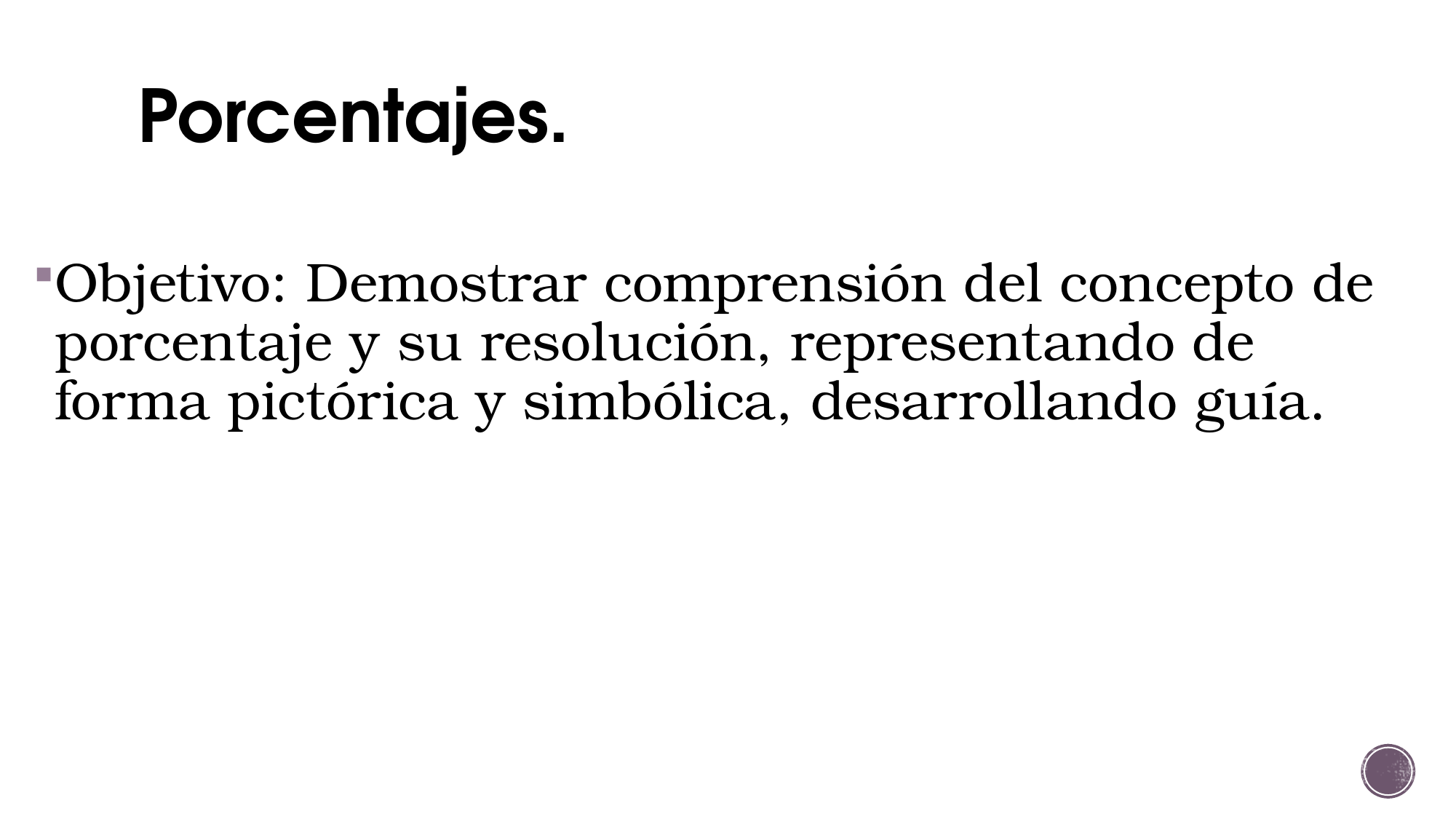

# Porcentajes.
Objetivo: Demostrar comprensión del concepto de porcentaje y su resolución, representando de forma pictórica y simbólica, desarrollando guía.